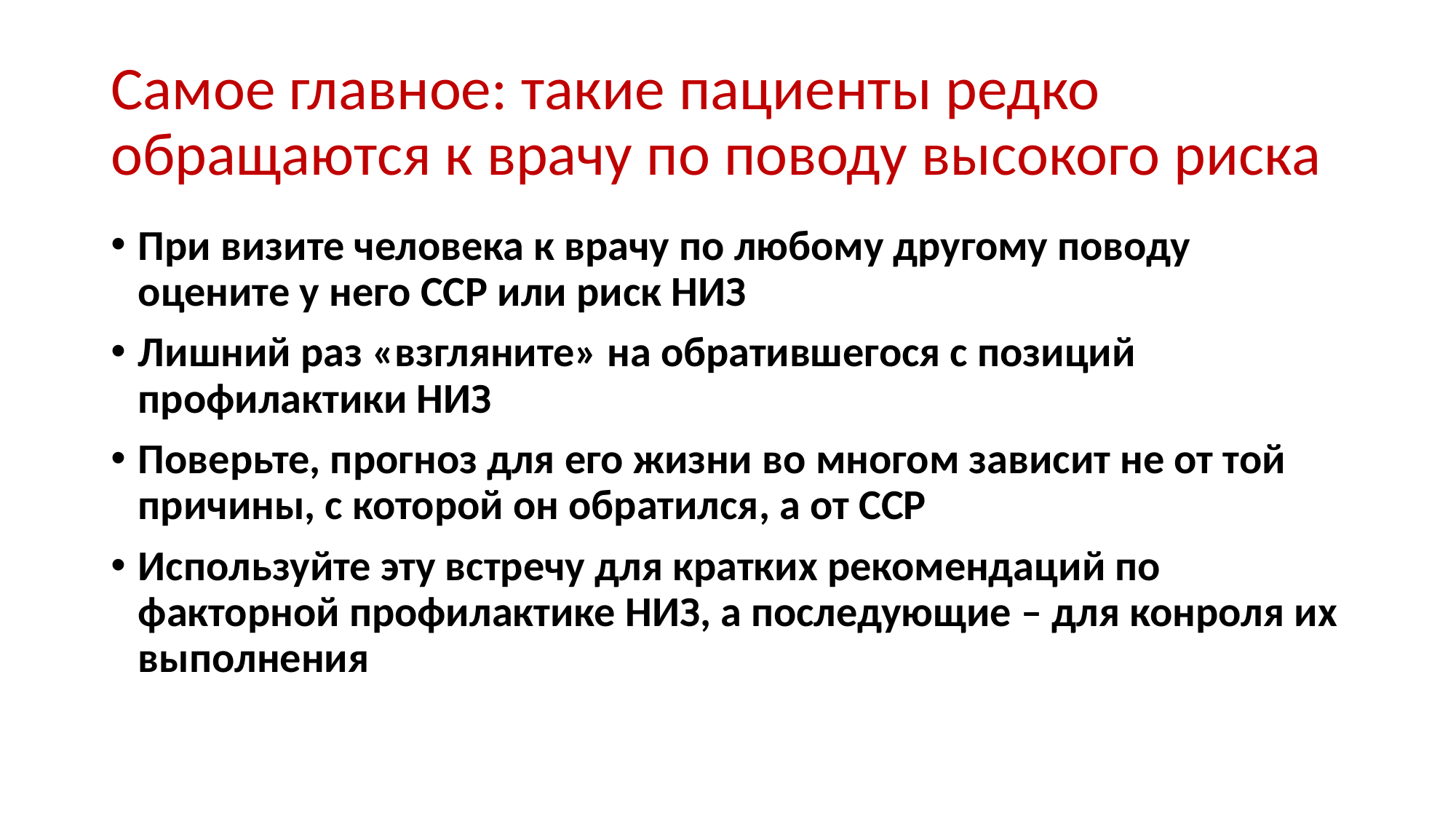

# Самое главное: такие пациенты редко обращаются к врачу по поводу высокого риска
При визите человека к врачу по любому другому поводу оцените у него ССР или риск НИЗ
Лишний раз «взгляните» на обратившегося с позиций профилактики НИЗ
Поверьте, прогноз для его жизни во многом зависит не от той причины, с которой он обратился, а от ССР
Используйте эту встречу для кратких рекомендаций по факторной профилактике НИЗ, а последующие – для конроля их выполнения